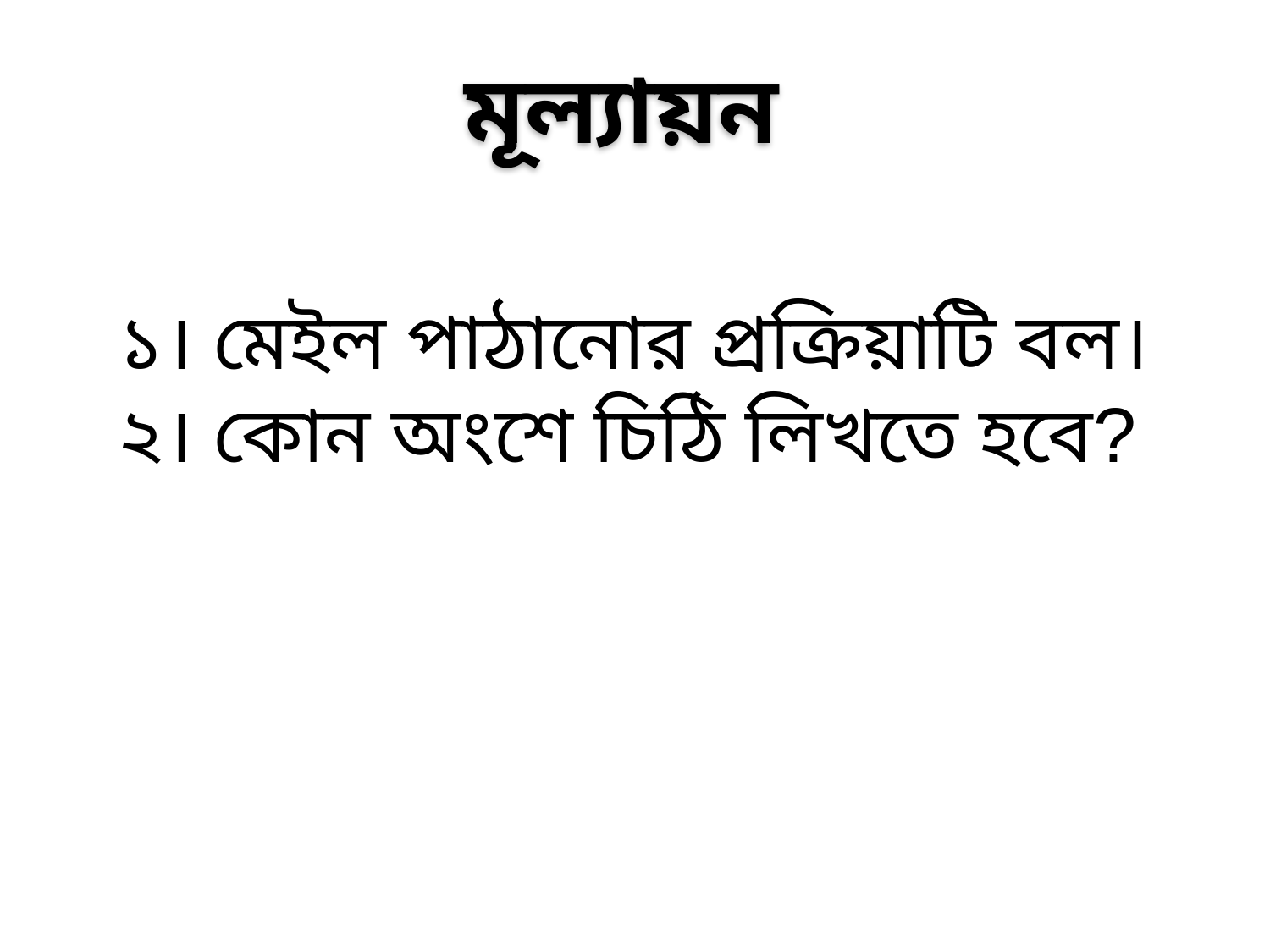

মূল্যায়ন
১। মেইল পাঠানোর প্রক্রিয়াটি বল।
২। কোন অংশে চিঠি লিখতে হবে?